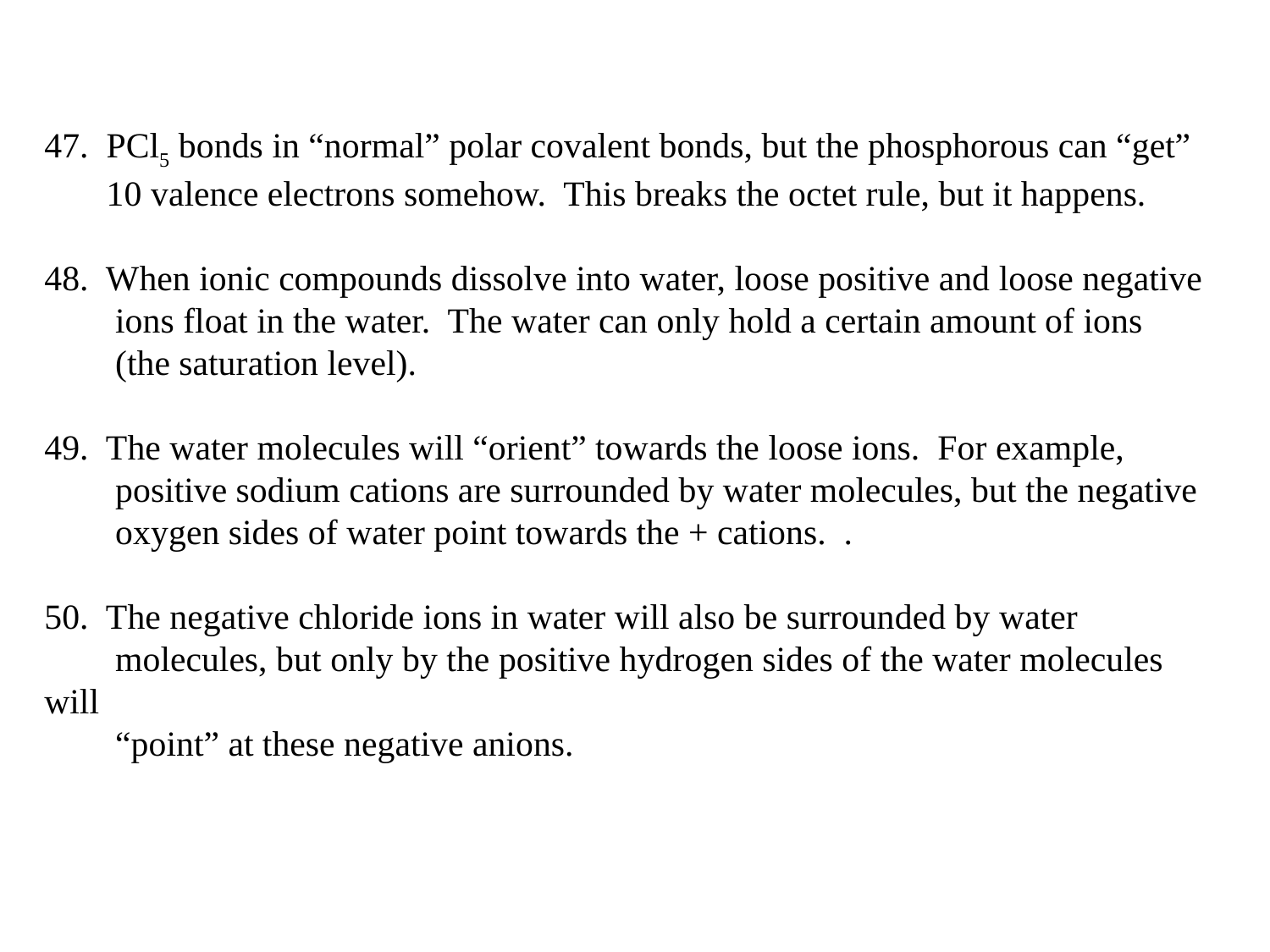

47.  PCl5 bonds in “normal” polar covalent bonds, but the phosphorous can “get”
       10 valence electrons somehow.  This breaks the octet rule, but it happens.
48.  When ionic compounds dissolve into water, loose positive and loose negative
        ions float in the water.  The water can only hold a certain amount of ions
        (the saturation level).
49.  The water molecules will “orient” towards the loose ions.  For example,
        positive sodium cations are surrounded by water molecules, but the negative
        oxygen sides of water point towards the + cations.  .
50.  The negative chloride ions in water will also be surrounded by water
        molecules, but only by the positive hydrogen sides of the water molecules will
        “point” at these negative anions.